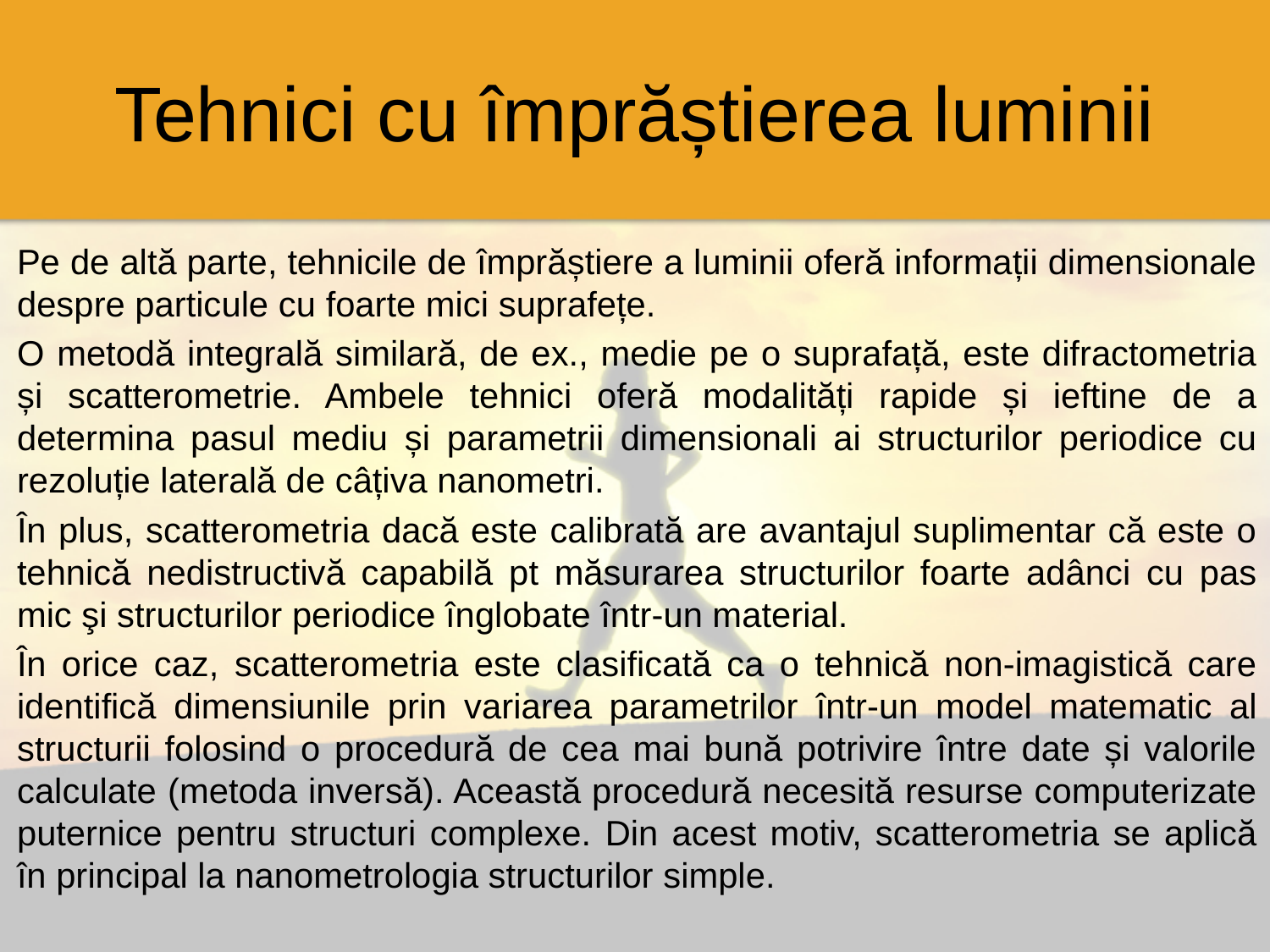

# Tehnici cu împrăștierea luminii
Pe de altă parte, tehnicile de împrăștiere a luminii oferă informații dimensionale despre particule cu foarte mici suprafețe.
O metodă integrală similară, de ex., medie pe o suprafață, este difractometria și scatterometrie. Ambele tehnici oferă modalități rapide și ieftine de a determina pasul mediu și parametrii dimensionali ai structurilor periodice cu rezoluție laterală de câțiva nanometri.
În plus, scatterometria dacă este calibrată are avantajul suplimentar că este o tehnică nedistructivă capabilă pt măsurarea structurilor foarte adânci cu pas mic şi structurilor periodice înglobate într-un material.
În orice caz, scatterometria este clasificată ca o tehnică non-imagistică care identifică dimensiunile prin variarea parametrilor într-un model matematic al structurii folosind o procedură de cea mai bună potrivire între date și valorile calculate (metoda inversă). Această procedură necesită resurse computerizate puternice pentru structuri complexe. Din acest motiv, scatterometria se aplică în principal la nanometrologia structurilor simple.